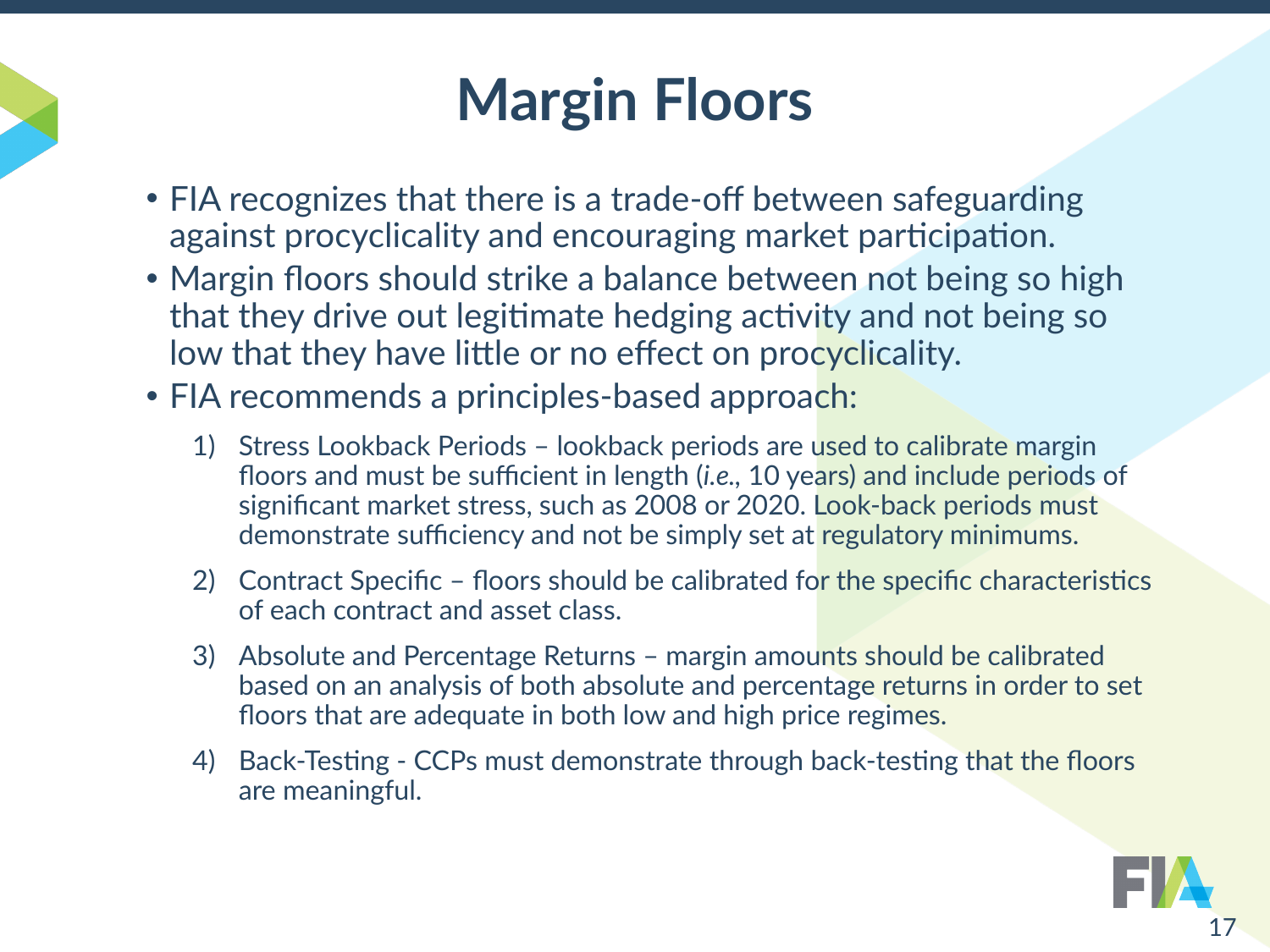

# Margin Floors
FIA recognizes that there is a trade-off between safeguarding against procyclicality and encouraging market participation.
Margin floors should strike a balance between not being so high that they drive out legitimate hedging activity and not being so low that they have little or no effect on procyclicality.
FIA recommends a principles-based approach:
Stress Lookback Periods – lookback periods are used to calibrate margin floors and must be sufficient in length (i.e., 10 years) and include periods of significant market stress, such as 2008 or 2020. Look-back periods must demonstrate sufficiency and not be simply set at regulatory minimums.
Contract Specific – floors should be calibrated for the specific characteristics of each contract and asset class.
Absolute and Percentage Returns – margin amounts should be calibrated based on an analysis of both absolute and percentage returns in order to set floors that are adequate in both low and high price regimes.
Back-Testing - CCPs must demonstrate through back-testing that the floors are meaningful.